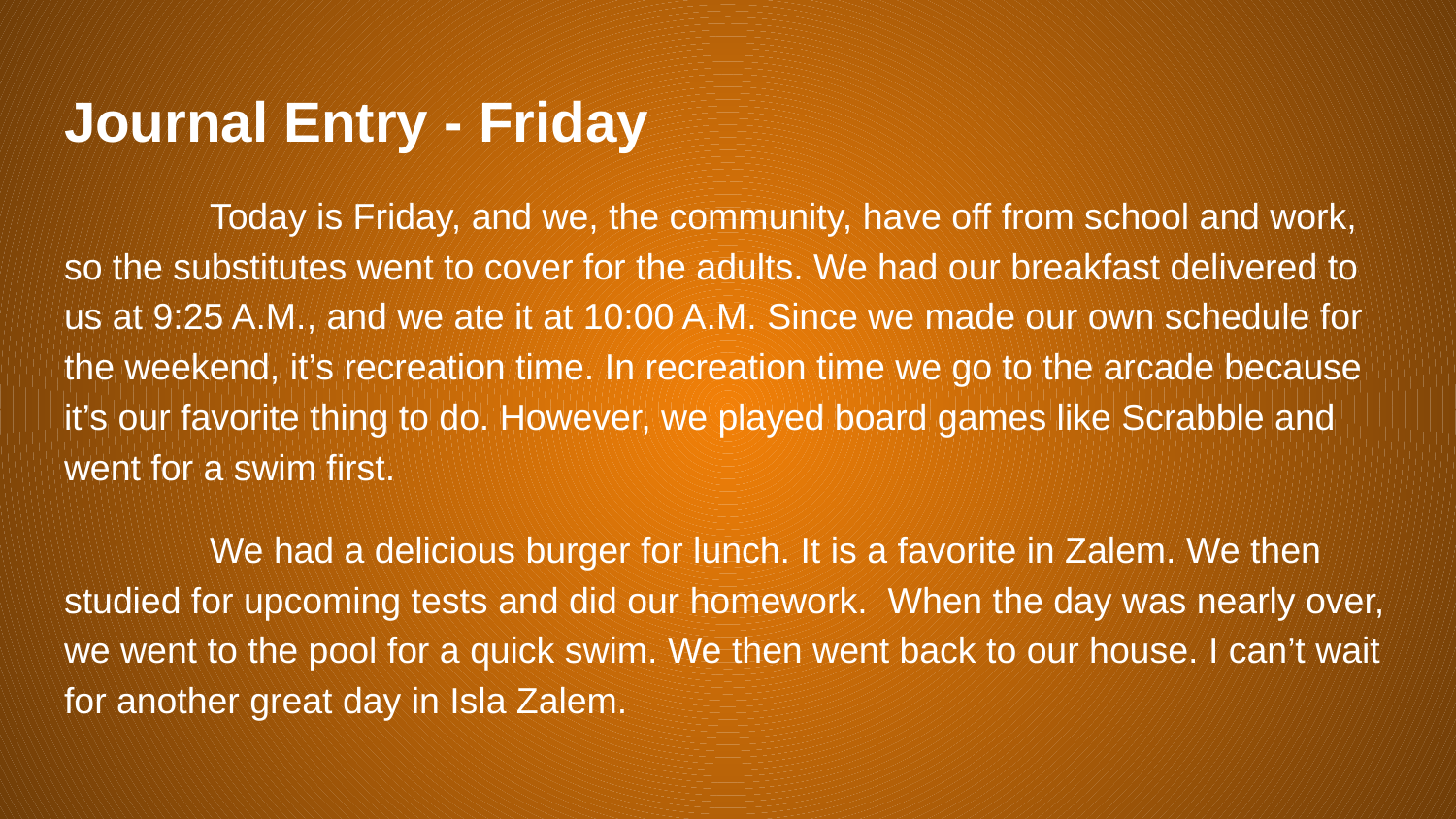

# Journal Entry - Friday
	Today is Friday, and we, the community, have off from school and work, so the substitutes went to cover for the adults. We had our breakfast delivered to us at 9:25 A.M., and we ate it at 10:00 A.M. Since we made our own schedule for the weekend, it’s recreation time. In recreation time we go to the arcade because it’s our favorite thing to do. However, we played board games like Scrabble and went for a swim first.
	We had a delicious burger for lunch. It is a favorite in Zalem. We then studied for upcoming tests and did our homework.  When the day was nearly over, we went to the pool for a quick swim. We then went back to our house. I can’t wait for another great day in Isla Zalem.